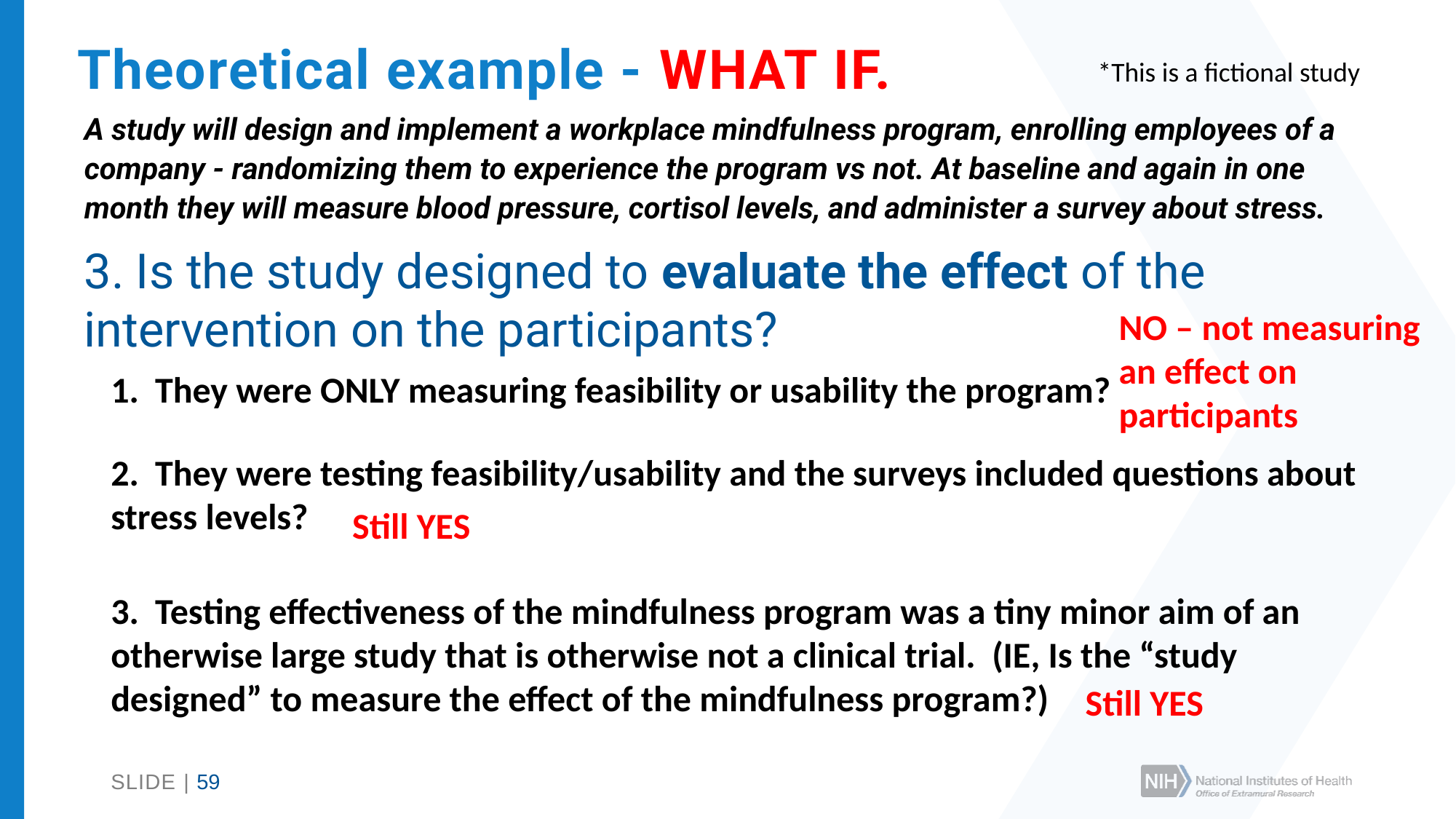

# Theoretical example - WHAT IF.
*This is a fictional study
A study will design and implement a workplace mindfulness program, enrolling employees of a company - randomizing them to experience the program vs not. At baseline and again in one month they will measure blood pressure, cortisol levels, and administer a survey about stress.
3. Is the study designed to evaluate the effect of the intervention on the participants?
NO – not measuring an effect on participants
1.  They were ONLY measuring feasibility or usability the program?
2.  They were testing feasibility/usability and the surveys included questions about stress levels?
Still YES
3.  Testing effectiveness of the mindfulness program was a tiny minor aim of an otherwise large study that is otherwise not a clinical trial.  (IE, Is the “study designed” to measure the effect of the mindfulness program?)
Still YES
SLIDE | 59